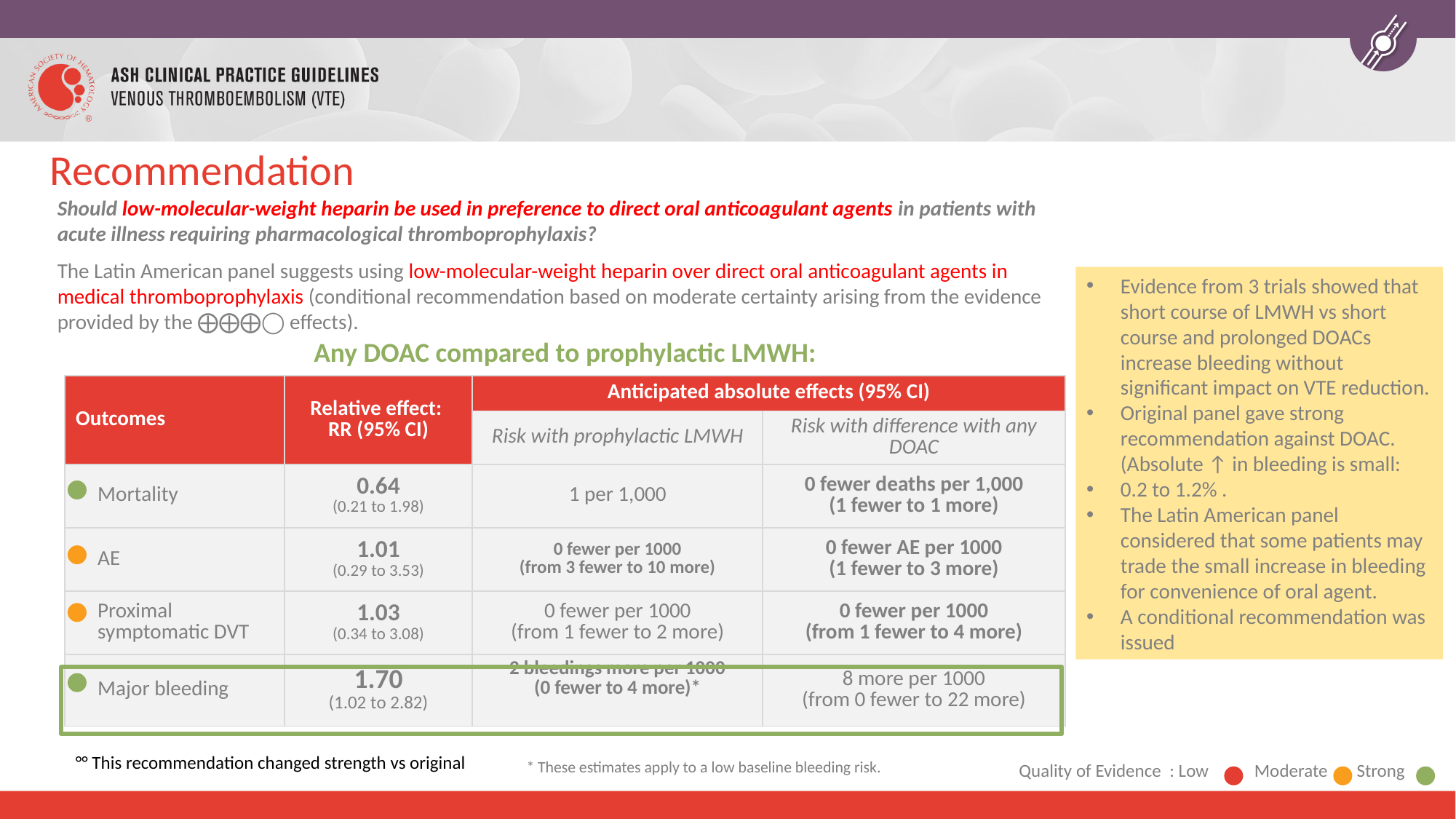

# Recommendation
Should low-molecular-weight heparin be used in preference to direct oral anticoagulant agents in patients with acute illness requiring pharmacological thromboprophylaxis?
The Latin American panel suggests using low-molecular-weight heparin over direct oral anticoagulant agents in medical thromboprophylaxis (conditional recommendation based on moderate certainty arising from the evidence provided by the ⨁⨁⨁◯ effects).
Evidence from 3 trials showed that short course of LMWH vs short course and prolonged DOACs increase bleeding without significant impact on VTE reduction.
Original panel gave strong recommendation against DOAC. (Absolute ↑ in bleeding is small:
0.2 to 1.2% .
The Latin American panel considered that some patients may trade the small increase in bleeding for convenience of oral agent.
A conditional recommendation was issued
Any DOAC compared to prophylactic LMWH:
| Outcomes | Relative effect: RR (95% CI) | Anticipated absolute effects (95% CI) |  |
| --- | --- | --- | --- |
|  |  | Risk with prophylactic LMWH | Risk with difference with any DOAC |
| Mortality | 0.64 (0.21 to 1.98) | 1 per 1,000 | 0 fewer deaths per 1,000 (1 fewer to 1 more) |
| AE | 1.01 (0.29 to 3.53) | 0 fewer per 1000 (from 3 fewer to 10 more) | 0 fewer AE per 1000 (1 fewer to 3 more) |
| Proximal symptomatic DVT | 1.03 (0.34 to 3.08) | 0 fewer per 1000 (from 1 fewer to 2 more) | 0 fewer per 1000 (from 1 fewer to 4 more) |
| Major bleeding | 1.70 (1.02 to 2.82) | 2 bleedings more per 1000 (0 fewer to 4 more)\* | 8 more per 1000 (from 0 fewer to 22 more) |

°° This recommendation changed strength vs original
* These estimates apply to a low baseline bleeding risk.
Quality of Evidence  : Low           Moderate       Strong